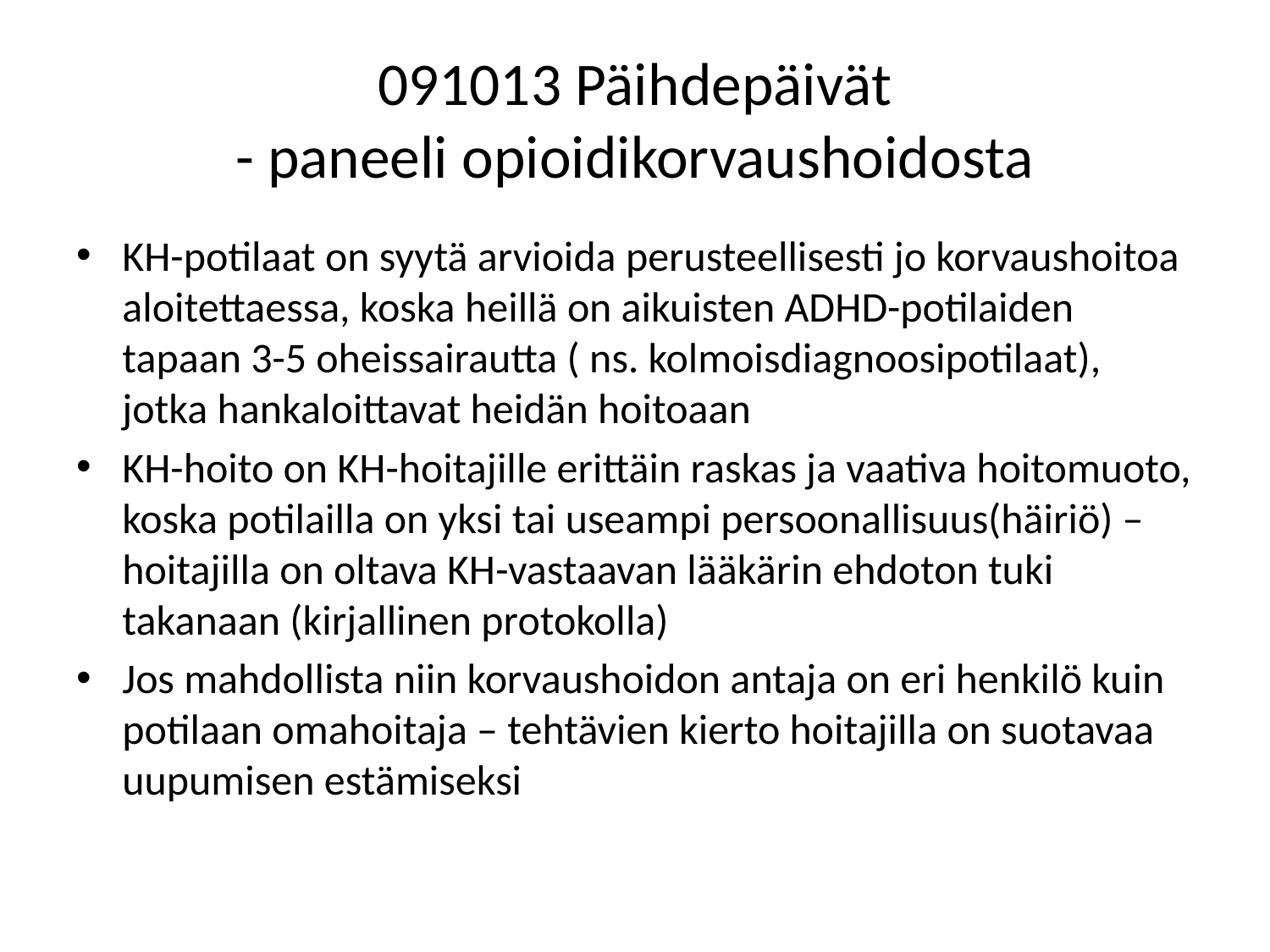

# 091013 Päihdepäivät - paneeli opioidikorvaushoidosta
KH-potilaat on syytä arvioida perusteellisesti jo korvaushoitoa aloitettaessa, koska heillä on aikuisten ADHD-potilaiden tapaan 3-5 oheissairautta ( ns. kolmoisdiagnoosipotilaat), jotka hankaloittavat heidän hoitoaan
KH-hoito on KH-hoitajille erittäin raskas ja vaativa hoitomuoto, koska potilailla on yksi tai useampi persoonallisuus(häiriö) – hoitajilla on oltava KH-vastaavan lääkärin ehdoton tuki takanaan (kirjallinen protokolla)
Jos mahdollista niin korvaushoidon antaja on eri henkilö kuin potilaan omahoitaja – tehtävien kierto hoitajilla on suotavaa uupumisen estämiseksi